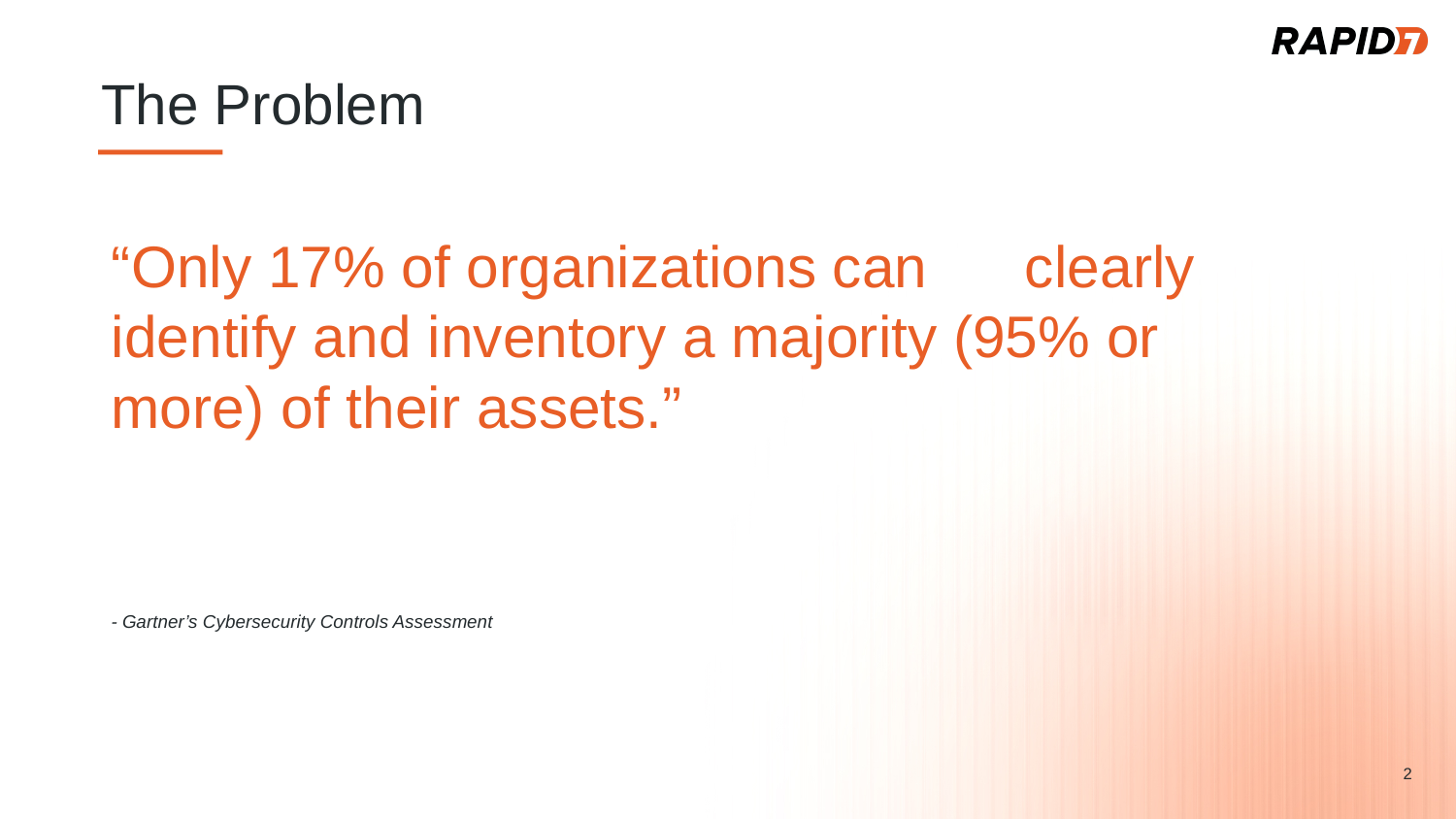

The Problem
# “Only 17% of organizations can      clearly identify and inventory a majority (95% or more) of their assets.”
- Gartner’s Cybersecurity Controls Assessment Benchmark 2023